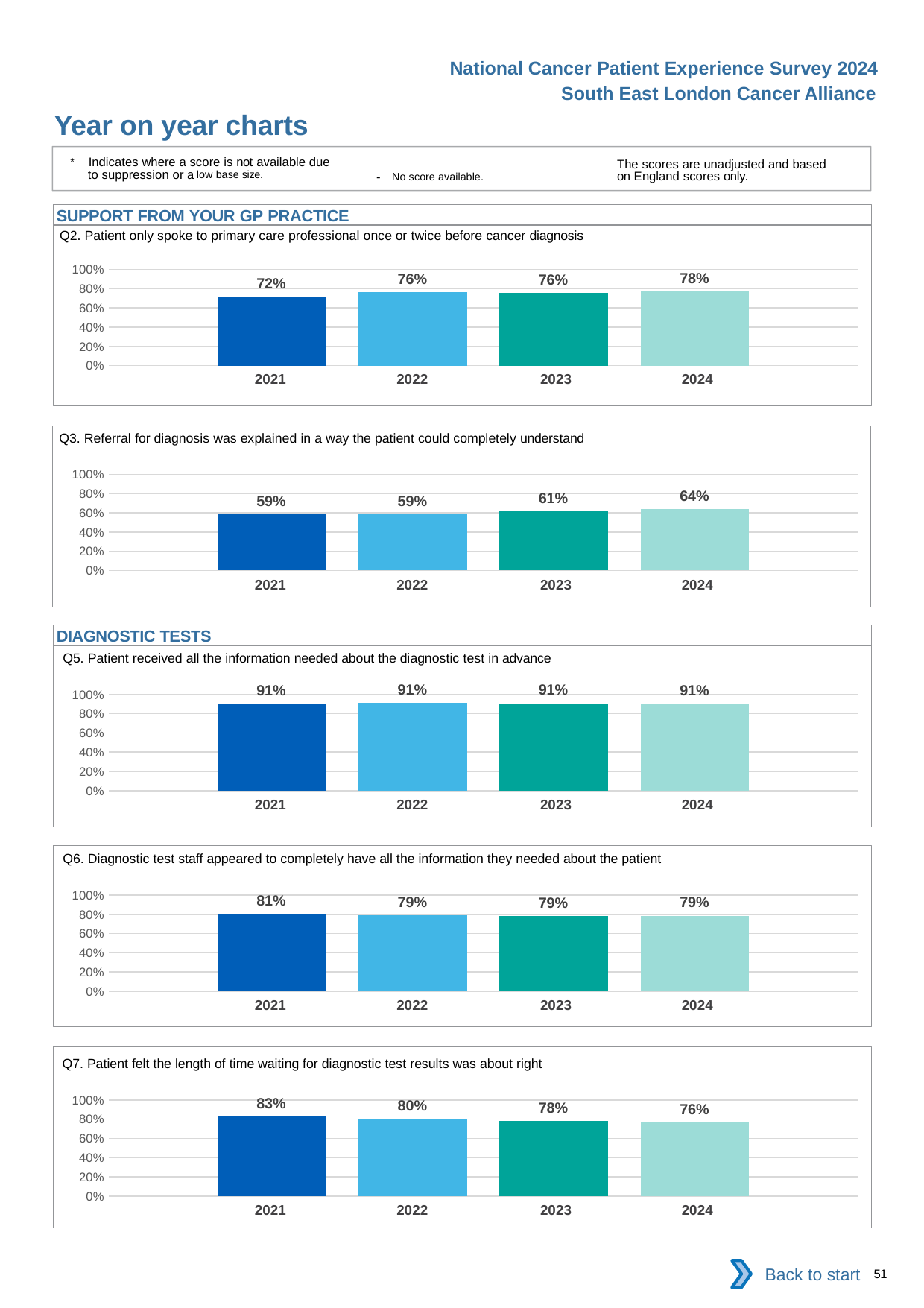

National Cancer Patient Experience Survey 2024
South East London Cancer Alliance
Year on year charts

*  Indicates where a score is not available due to suppression or a low base size.
The scores are unadjusted and based on England scores only.
- No score available.
SUPPORT FROM YOUR GP PRACTICE
Q2. Patient only spoke to primary care professional once or twice before cancer diagnosis

### Chart

| Category | 2021 | 2022 | 2023 | 2024 |
|---|---|---|---|---|
| Category 1 | 0.7216891 | 0.7606973 | 0.7582583 | 0.776435 |
| 2021 | 2022 | 2023 | 2024 |
| --- | --- | --- | --- |
Q3. Referral for diagnosis was explained in a way the patient could completely understand

### Chart

| Category | 2021 | 2022 | 2023 | 2024 |
|---|---|---|---|---|
| Category 1 | 0.5877976 | 0.5870098 | 0.6143345 | 0.6358447 |
| 2021 | 2022 | 2023 | 2024 |
| --- | --- | --- | --- |
DIAGNOSTIC TESTS
Q5. Patient received all the information needed about the diagnostic test in advance

### Chart

| Category | 2021 | 2022 | 2023 | 2024 |
|---|---|---|---|---|
| Category 1 | 0.9085714 | 0.9104478 | 0.9096601 | 0.9082168 |
| 2021 | 2022 | 2023 | 2024 |
| --- | --- | --- | --- |
Q6. Diagnostic test staff appeared to completely have all the information they needed about the patient

### Chart

| Category | 2021 | 2022 | 2023 | 2024 |
|---|---|---|---|---|
| Category 1 | 0.8057631 | 0.7903084 | 0.7863176 | 0.7870914 |
| 2021 | 2022 | 2023 | 2024 |
| --- | --- | --- | --- |
Q7. Patient felt the length of time waiting for diagnostic test results was about right

### Chart

| Category | 2021 | 2022 | 2023 | 2024 |
|---|---|---|---|---|
| Category 1 | 0.8278775 | 0.8019281 | 0.7825357 | 0.7631799 |
| 2021 | 2022 | 2023 | 2024 |
| --- | --- | --- | --- |
Back to start

51